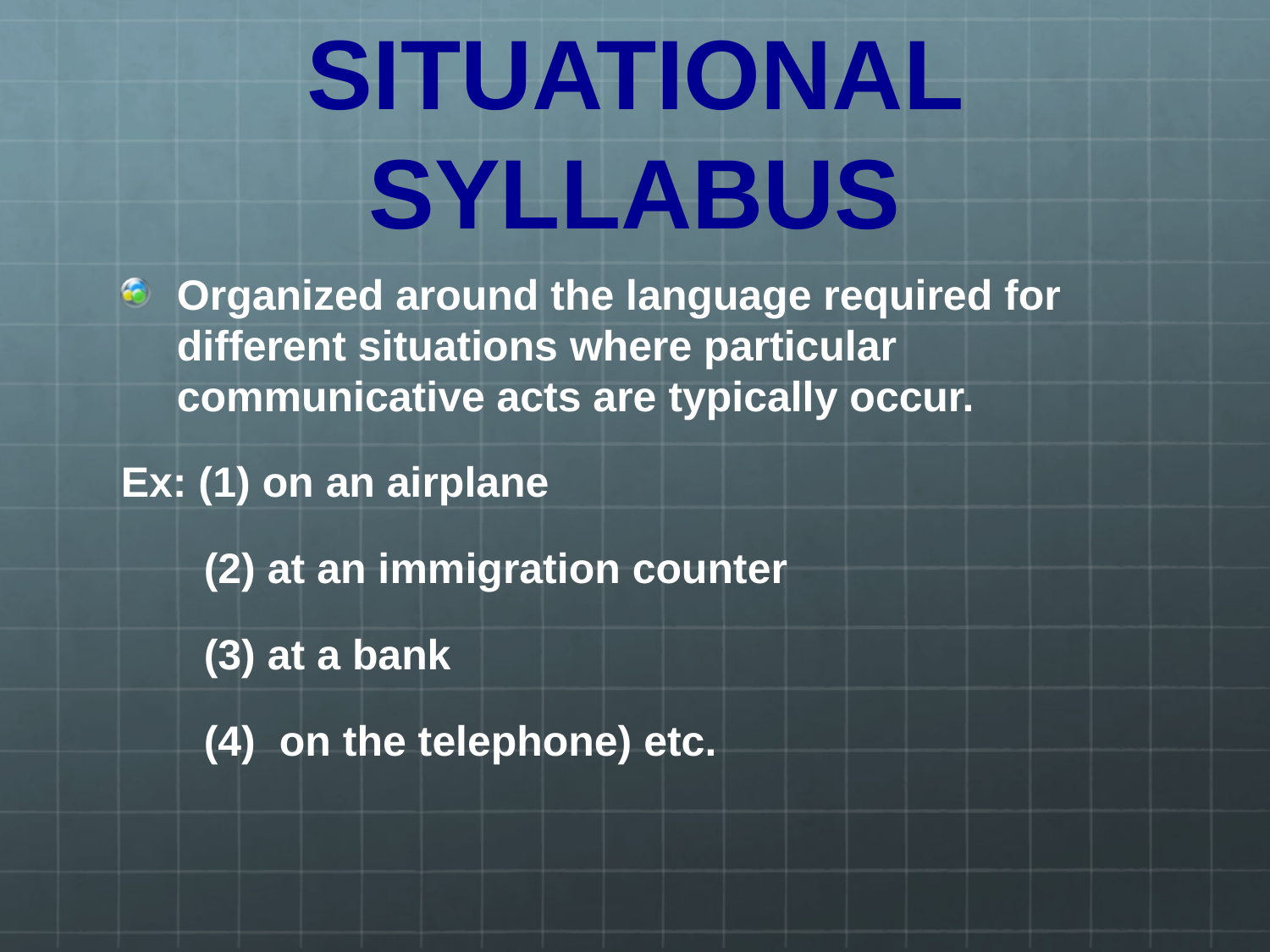

# SITUATIONAL SYLLABUS
Organized around the language required for different situations where particular communicative acts are typically occur.
Ex: (1) on an airplane
       (2) at an immigration counter
       (3) at a bank
       (4)  on the telephone) etc.